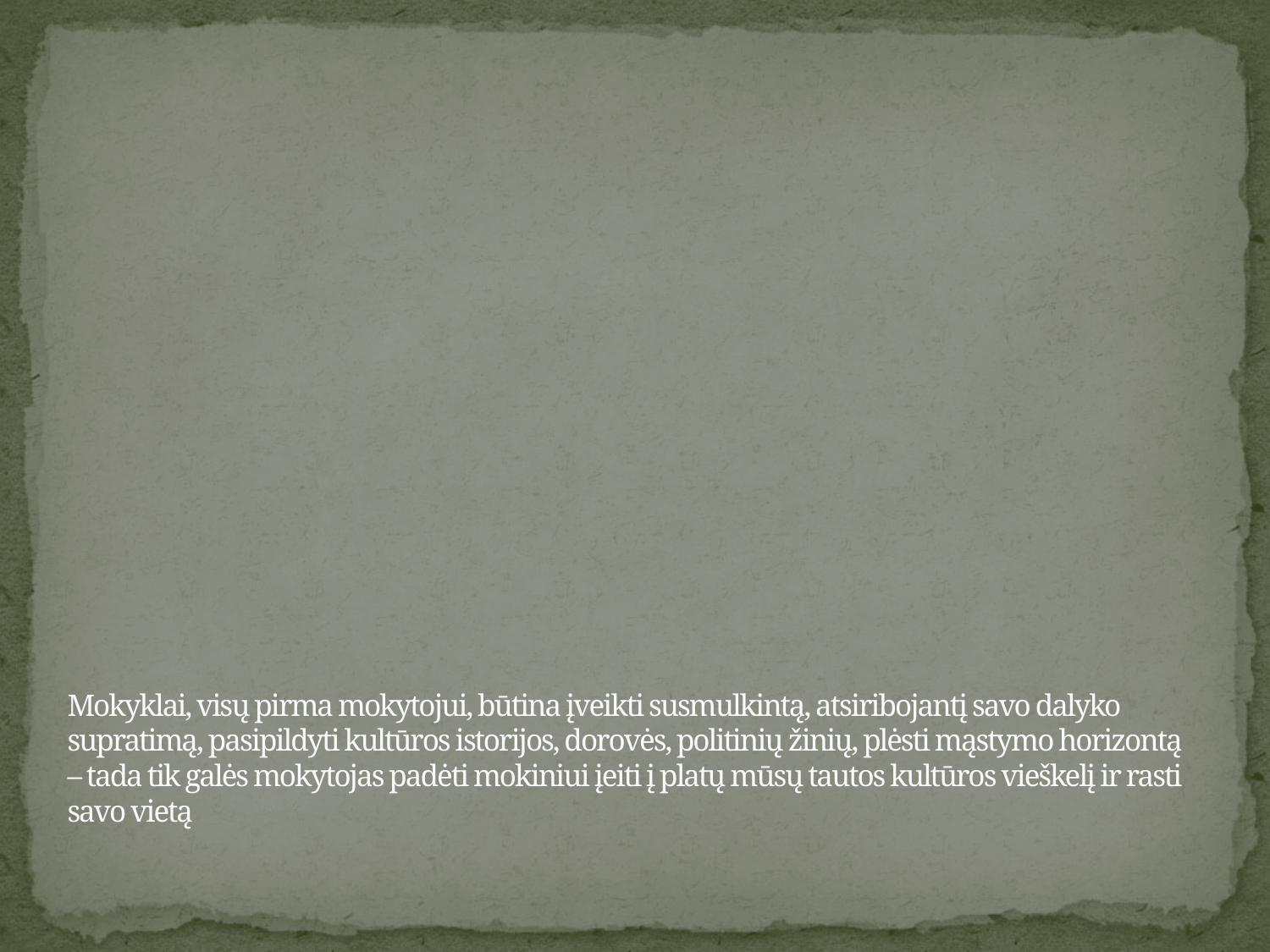

# Mokyklai, visų pirma mokytojui, būtina įveikti susmulkintą, atsiribojantį savo dalyko supratimą, pasipildyti kultūros istorijos, dorovės, politinių žinių, plėsti mąstymo horizontą – tada tik galės mokytojas padėti mokiniui įeiti į platų mūsų tautos kultūros vieškelį ir rasti savo vietą